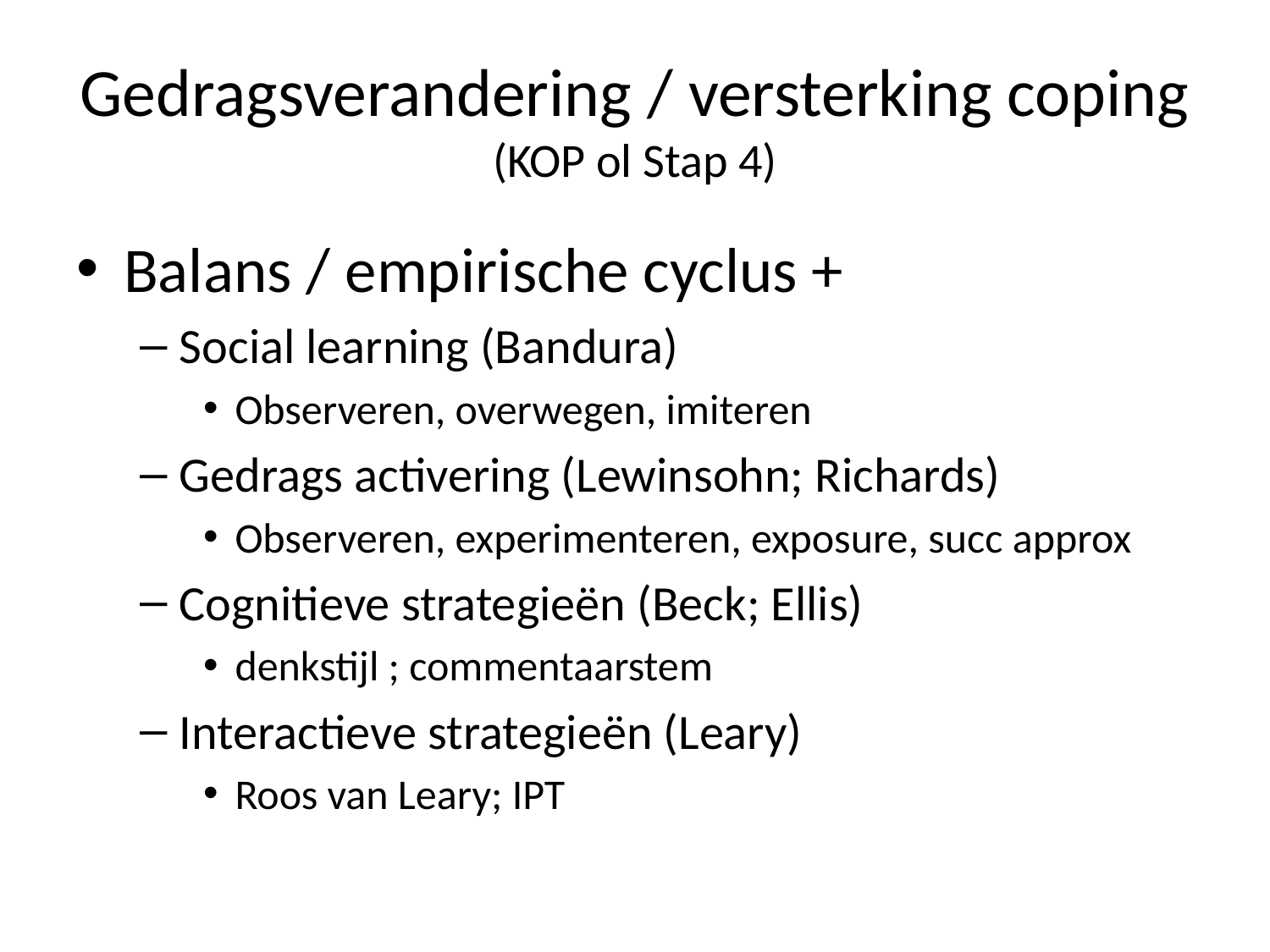

# Gedragsverandering / versterking coping (KOP ol Stap 4)
Balans / empirische cyclus +
Social learning (Bandura)
Observeren, overwegen, imiteren
Gedrags activering (Lewinsohn; Richards)
Observeren, experimenteren, exposure, succ approx
Cognitieve strategieën (Beck; Ellis)
denkstijl ; commentaarstem
Interactieve strategieën (Leary)
Roos van Leary; IPT